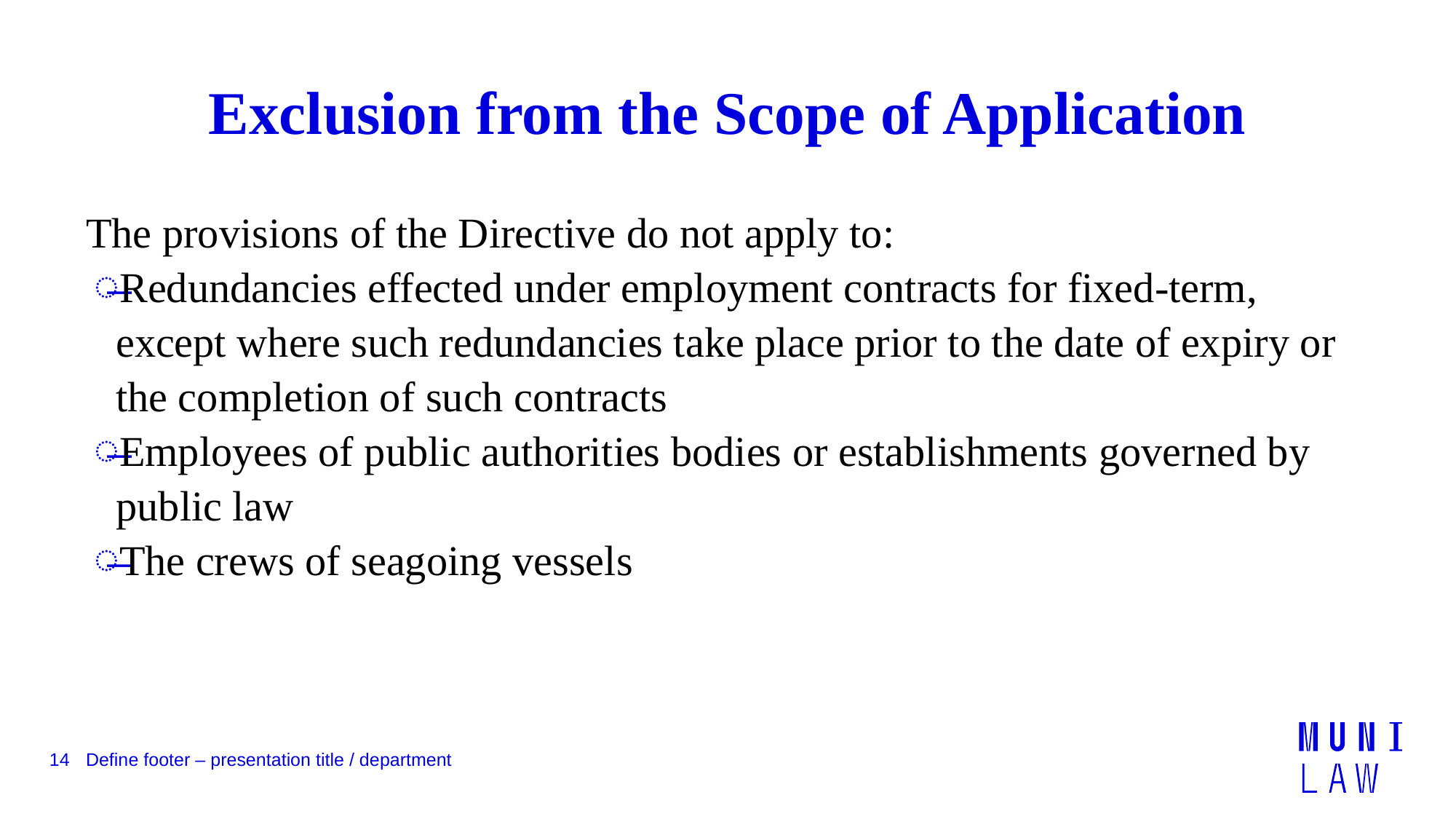

# Exclusion from the Scope of Application
The provisions of the Directive do not apply to:
Redundancies effected under employment contracts for fixed-term, except where such redundancies take place prior to the date of expiry or the completion of such contracts
Employees of public authorities bodies or establishments governed by public law
The crews of seagoing vessels

14
Define footer – presentation title / department